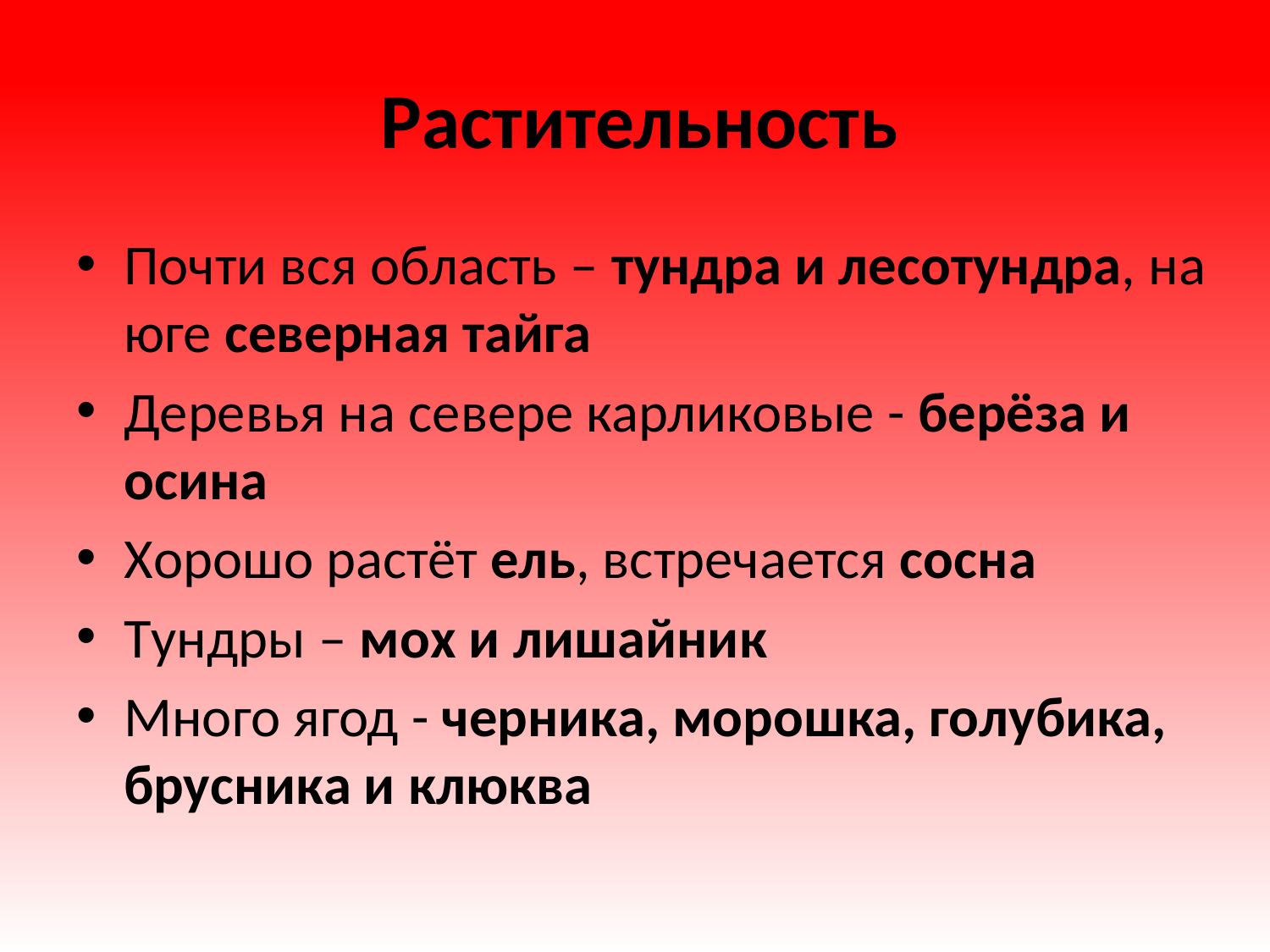

Растительность
Почти вся область – тундра и лесотундра, на юге северная тайга
Деревья на севере карликовые - берёза и осина
Xорошо растёт ель, встречается сосна
Tундры – мoх и лишайник
Mного ягод - черника, морошка, голубика, брусника и клюква